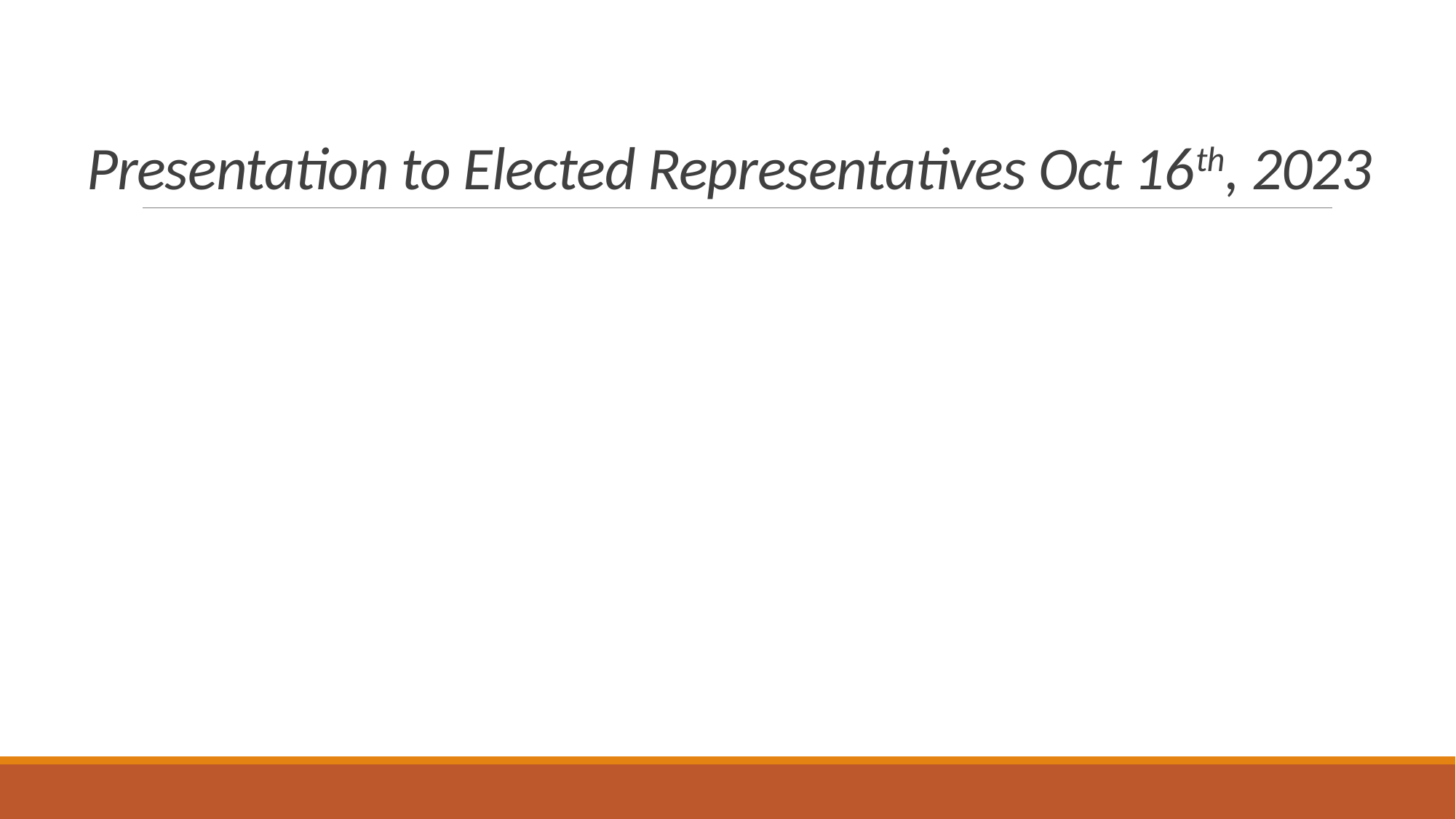

# Presentation to Elected Representatives Oct 16th, 2023